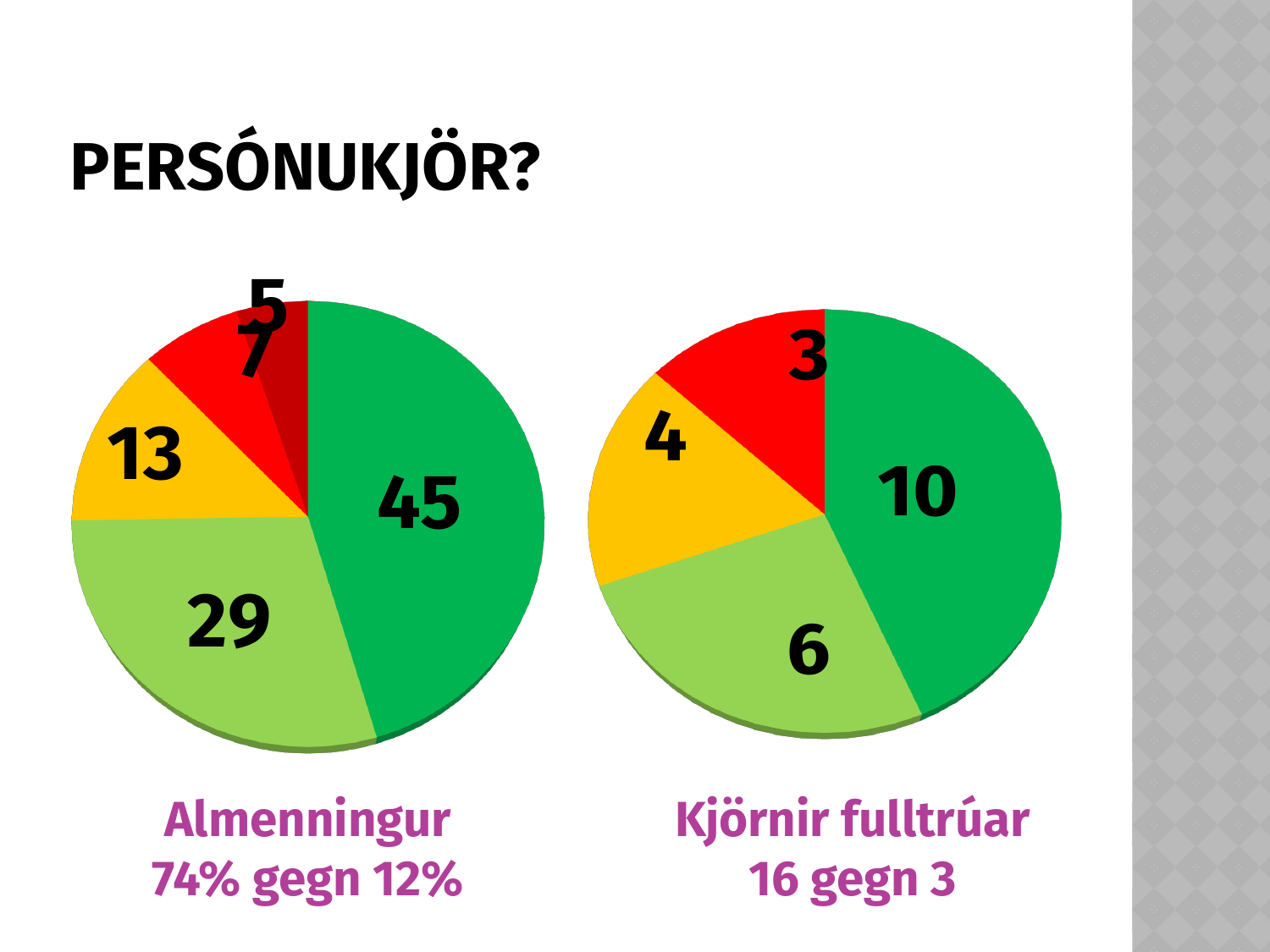

# persónukjör?

[unsupported chart]

[unsupported chart]

Almenningur
74% gegn 12%
Kjörnir fulltrúar
16 gegn 3